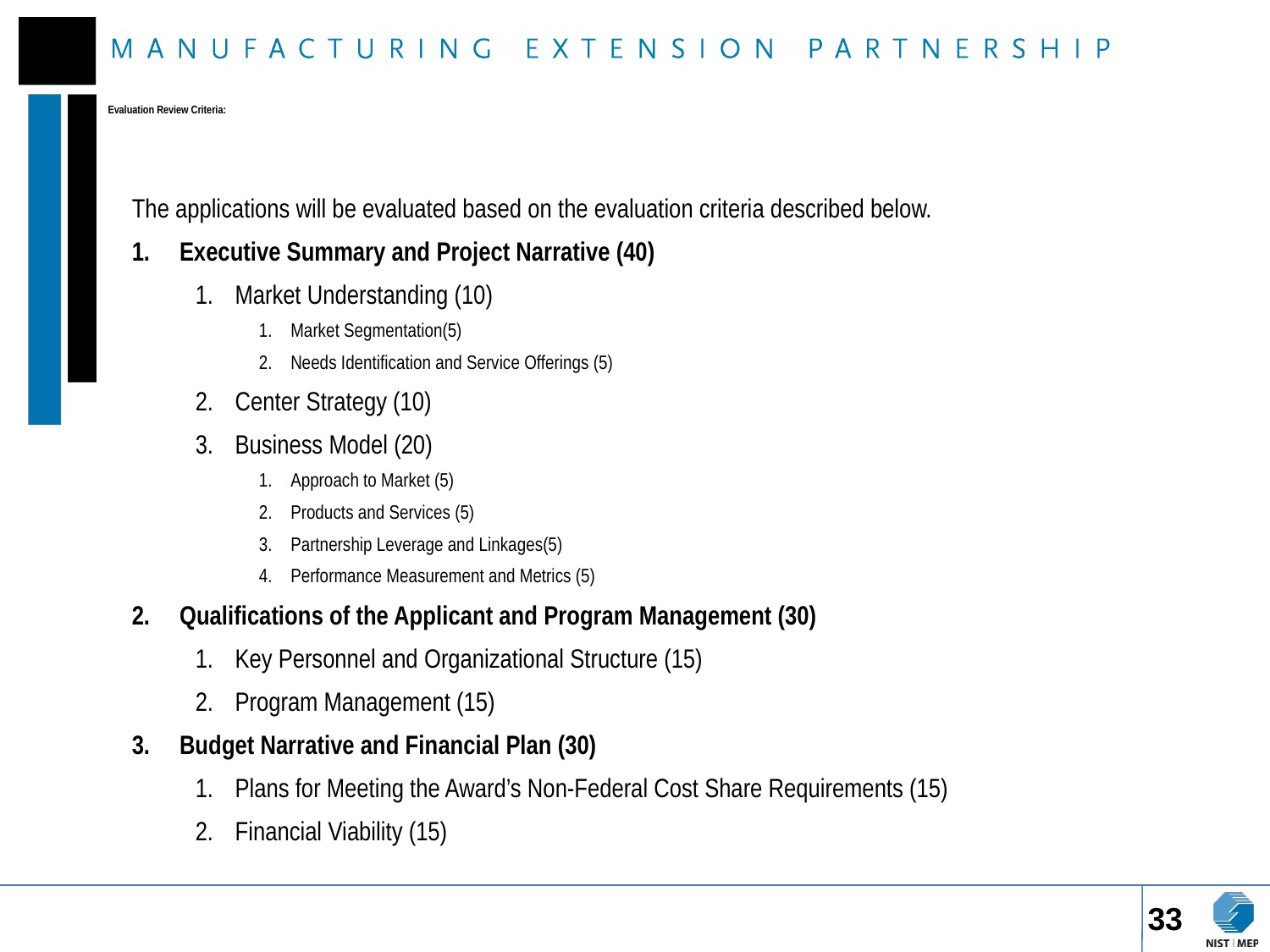

# Evaluation Review Criteria:
The applications will be evaluated based on the evaluation criteria described below.
Executive Summary and Project Narrative (40)
Market Understanding (10)
Market Segmentation(5)
Needs Identification and Service Offerings (5)
Center Strategy (10)
Business Model (20)
Approach to Market (5)
Products and Services (5)
Partnership Leverage and Linkages(5)
Performance Measurement and Metrics (5)
Qualifications of the Applicant and Program Management (30)
Key Personnel and Organizational Structure (15)
Program Management (15)
Budget Narrative and Financial Plan (30)
Plans for Meeting the Award’s Non-Federal Cost Share Requirements (15)
Financial Viability (15)

33